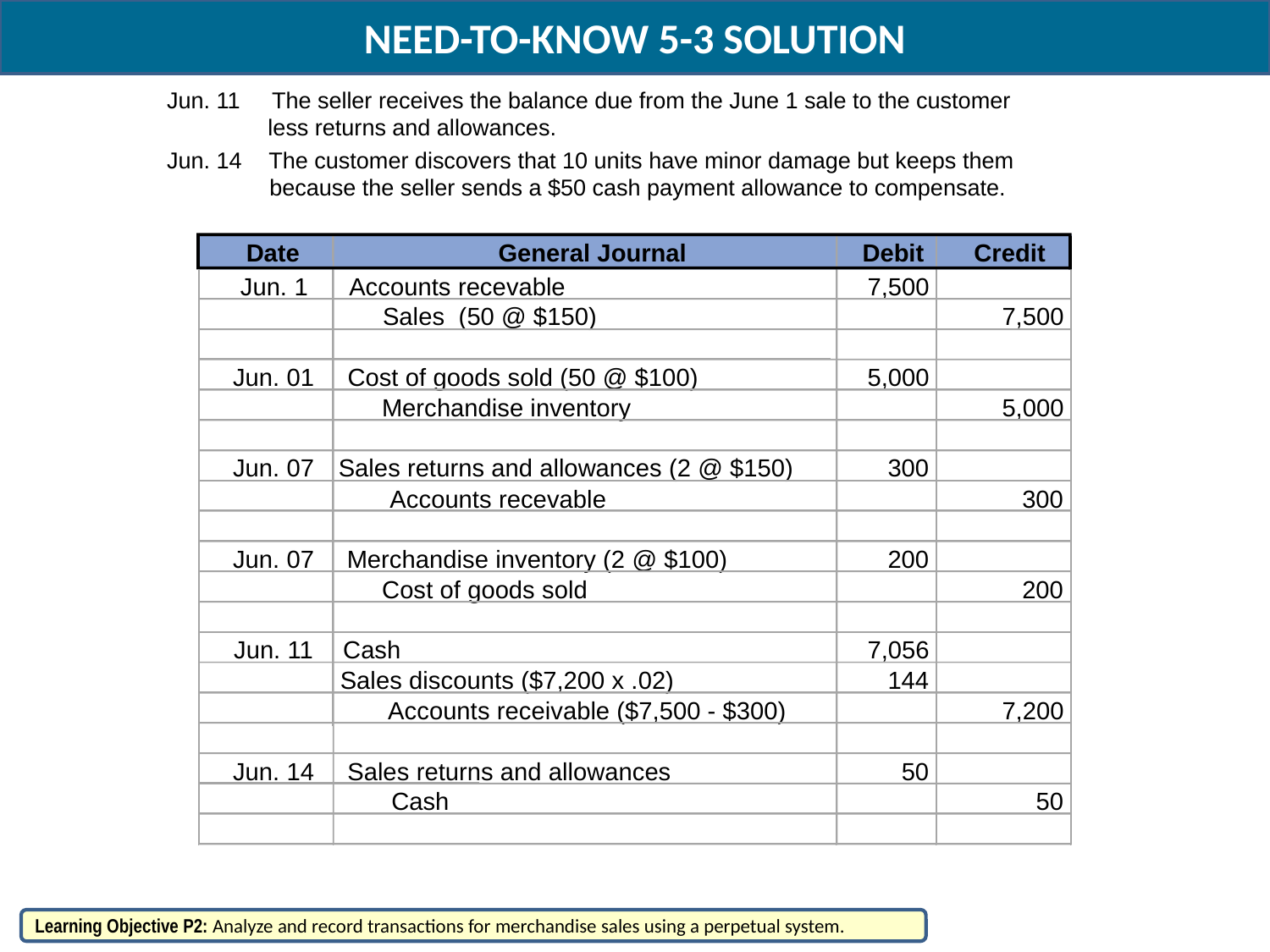

NEED-TO-KNOW 5-3 SOLUTION
Jun. 11
The seller receives the balance due from the June 1 sale to the customer
less returns and allowances.
Jun. 14
The customer discovers that 10 units have minor damage but keeps them
because the seller sends a $50 cash payment allowance to compensate.

Date
General Journal
Debit
Credit

Jun. 1
Accounts recevable
7,500

Sales  (50 @ $150)
7,500

Jun. 01
Cost of goods sold (50 @ $100)
5,000

Merchandise inventory
5,000

Jun. 07
Sales returns and allowances (2 @ $150)
300

Accounts recevable
300

Jun. 07
Merchandise inventory (2 @ $100)
200

Cost of goods sold
200

Jun. 11
Cash
7,056

Sales discounts ($7,200 x .02)
144

Accounts receivable ($7,500 - $300)
7,200

Jun. 14
Sales returns and allowances
50

Cash
50

Learning Objective P2: Analyze and record transactions for merchandise sales using a perpetual system.